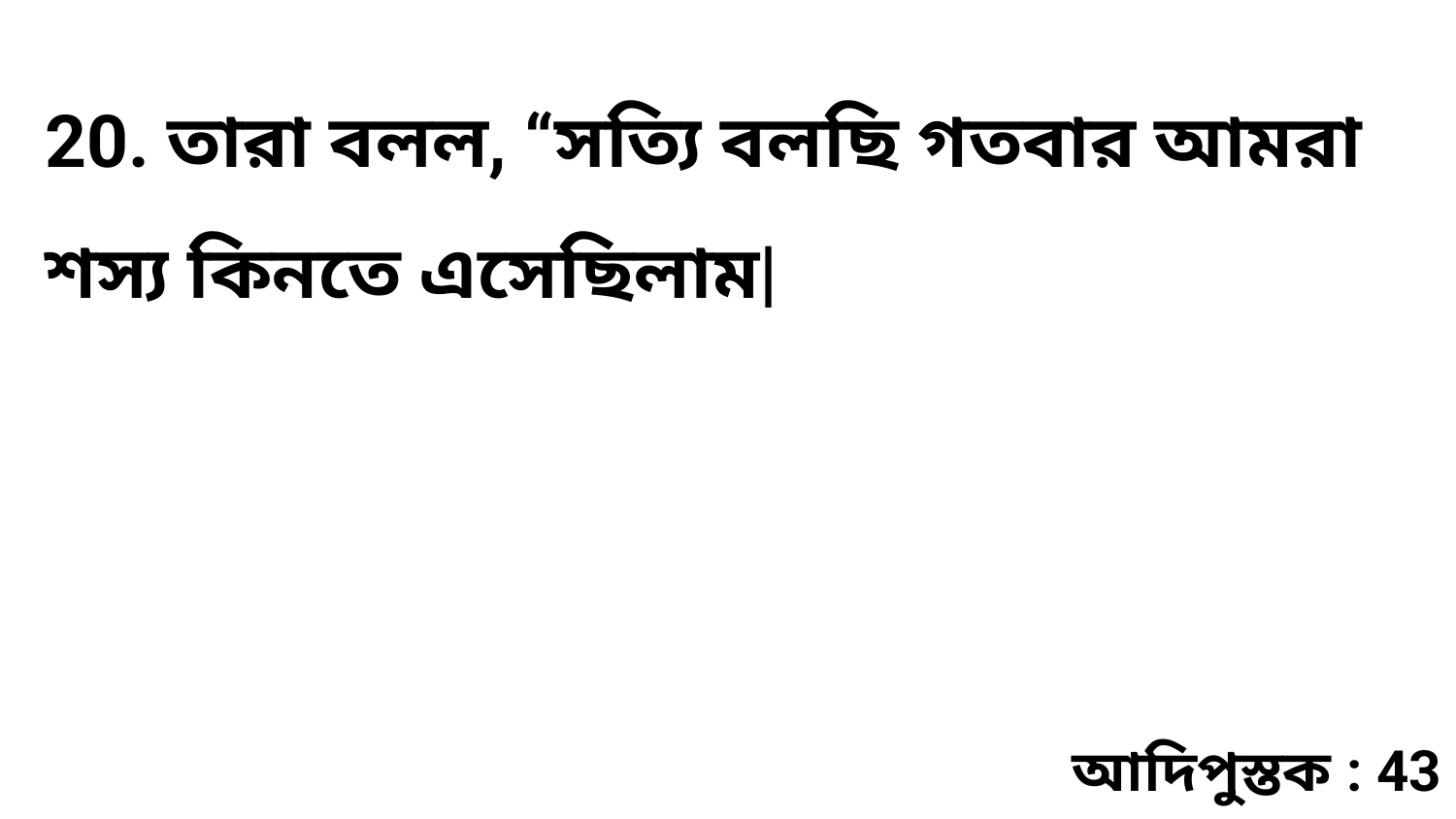

20. তারা বলল, “সত্যি বলছি গতবার আমরা শস্য কিনতে এসেছিলাম|
আদিপুস্তক : 43